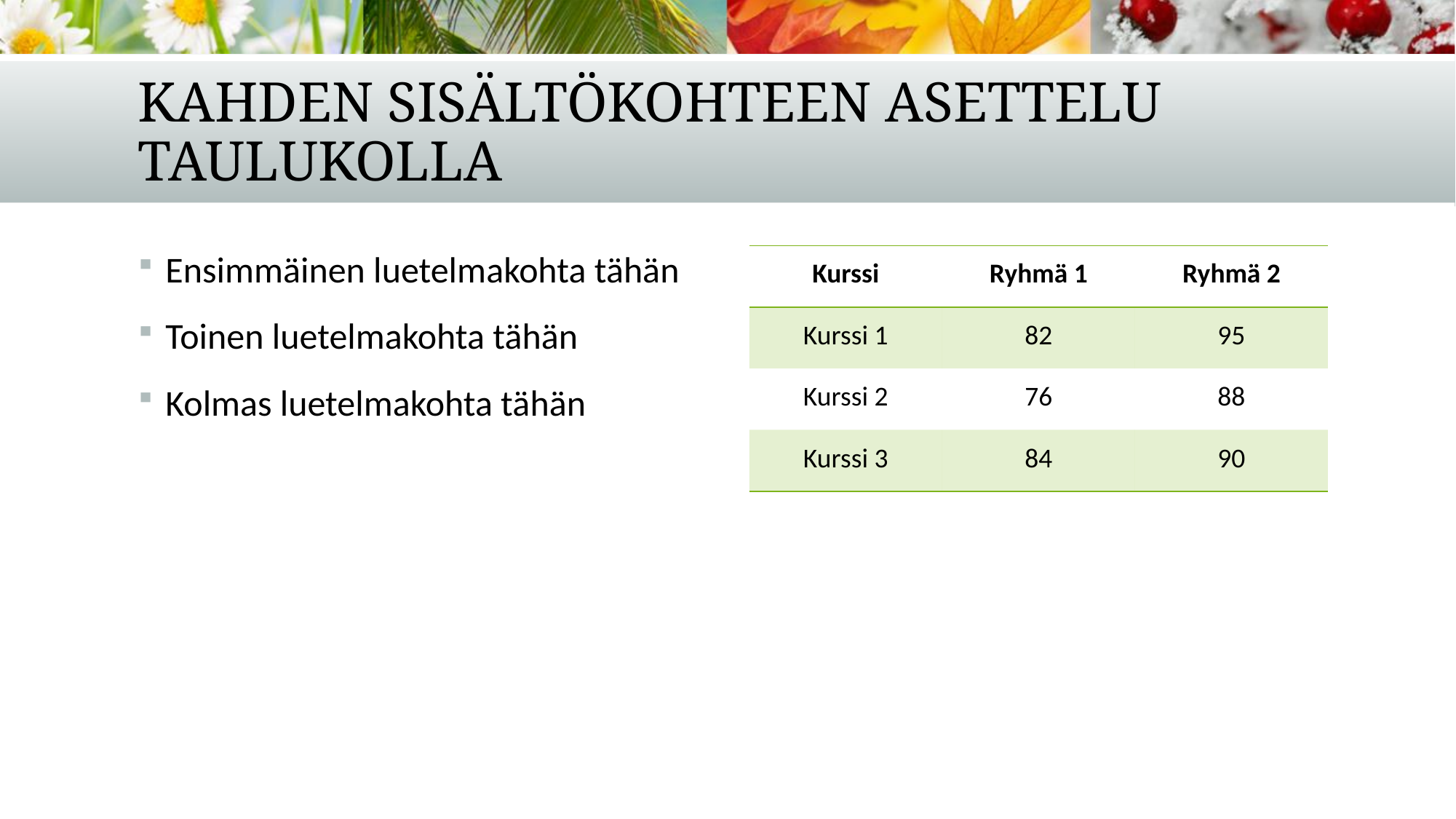

# Kahden sisältökohteen asettelu taulukolla
Ensimmäinen luetelmakohta tähän
Toinen luetelmakohta tähän
Kolmas luetelmakohta tähän
| Kurssi | Ryhmä 1 | Ryhmä 2 |
| --- | --- | --- |
| Kurssi 1 | 82 | 95 |
| Kurssi 2 | 76 | 88 |
| Kurssi 3 | 84 | 90 |